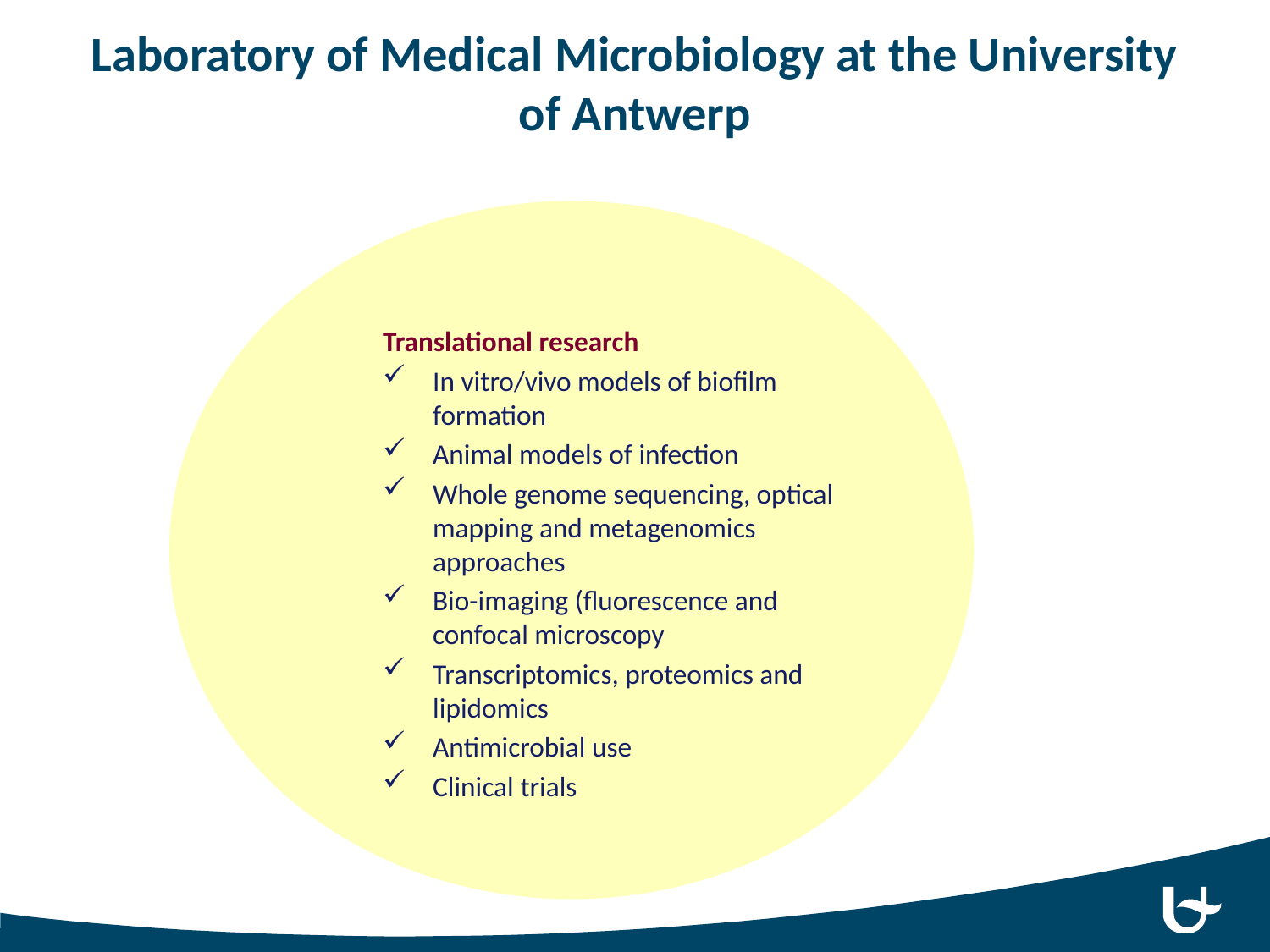

# Laboratory of Medical Microbiology at the University of Antwerp

Translational research
In vitro/vivo models of biofilm formation
Animal models of infection
Whole genome sequencing, optical mapping and metagenomics approaches
Bio-imaging (fluorescence and confocal microscopy
Transcriptomics, proteomics and lipidomics
Antimicrobial use
Clinical trials